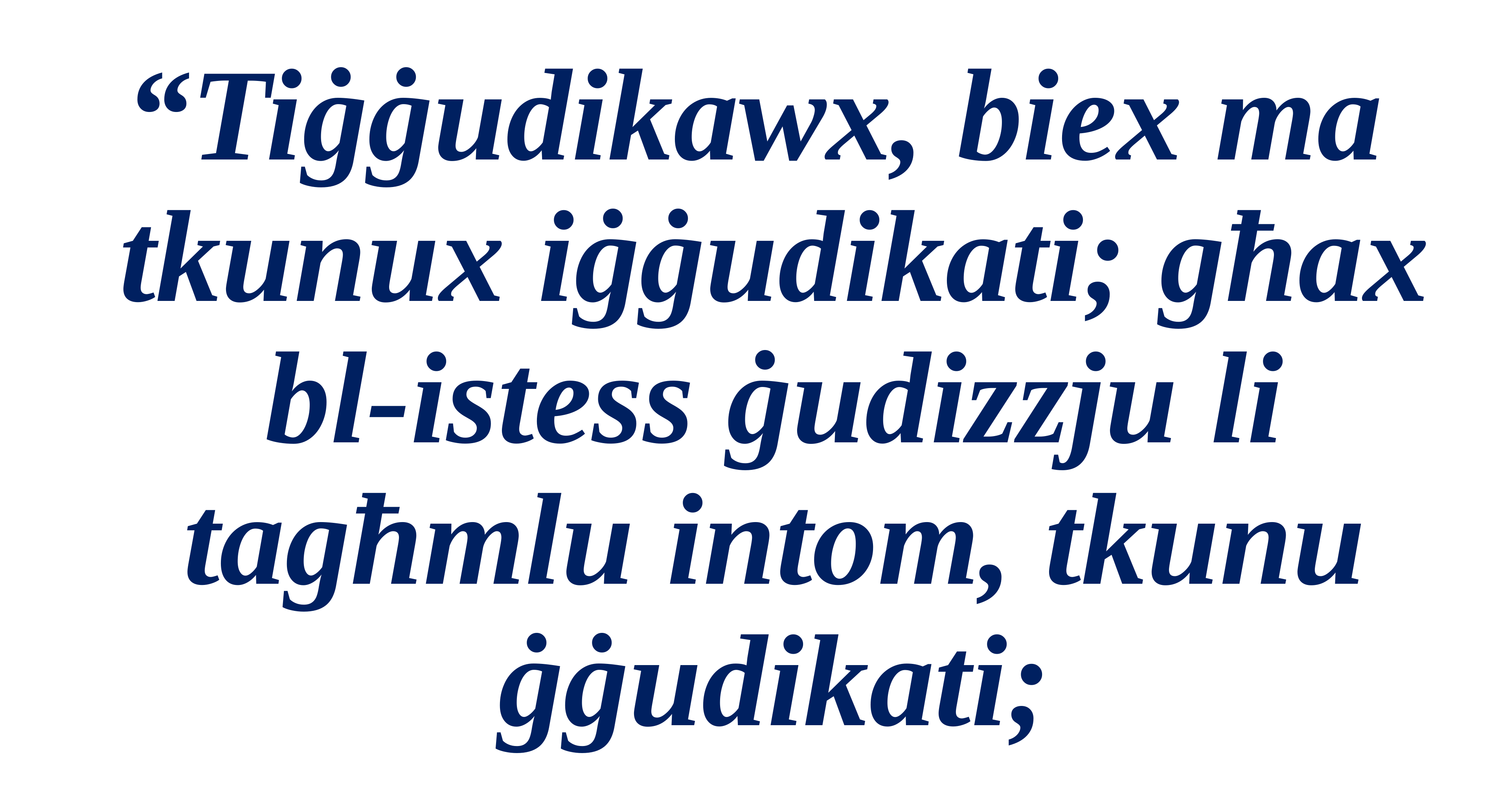

“Tiġġudikawx, biex ma tkunux iġġudikati; għax bl-istess ġudizzju li tagħmlu intom, tkunu ġġudikati;